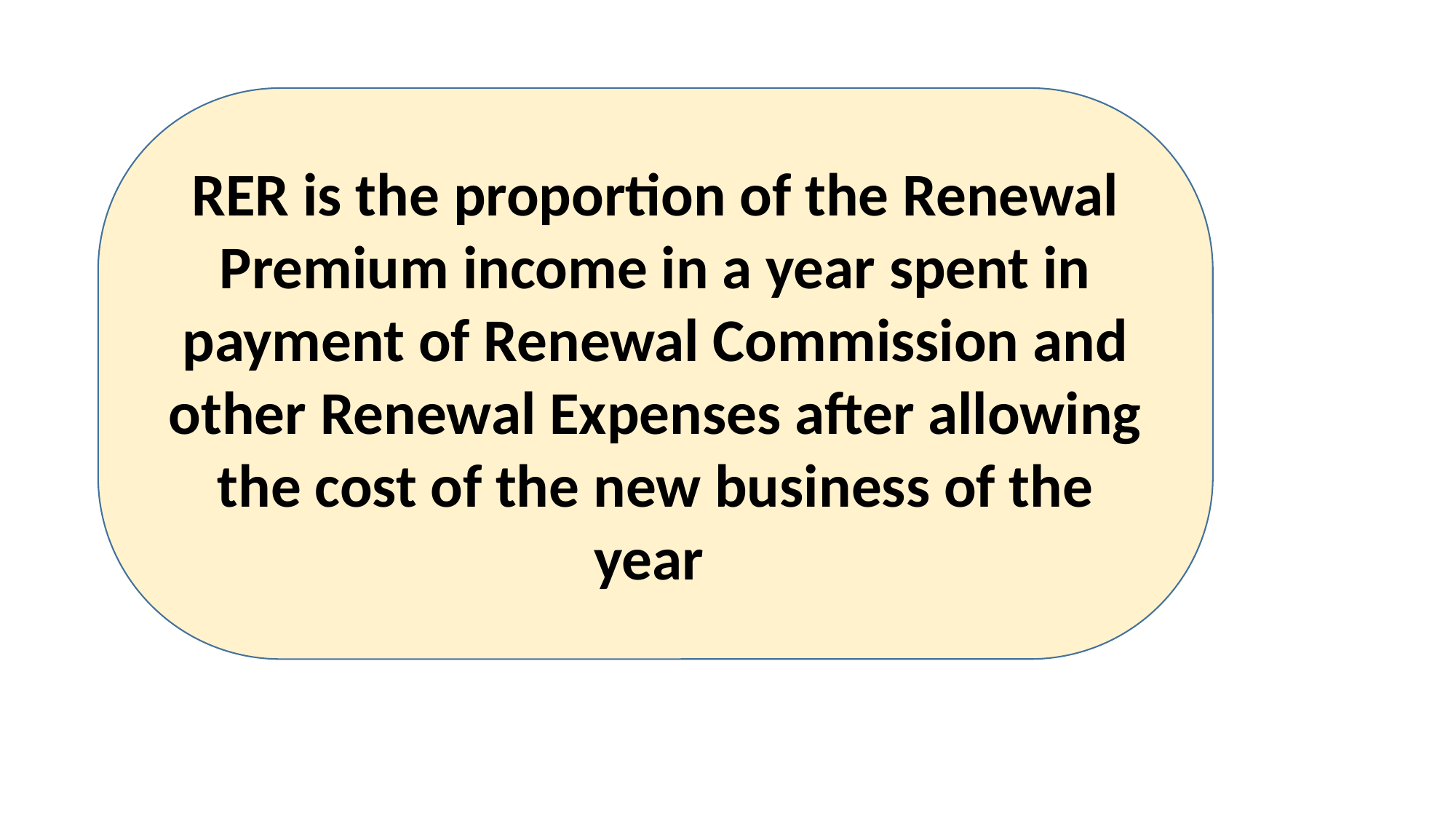

RER is the proportion of the Renewal Premium income in a year spent in payment of Renewal Commission and other Renewal Expenses after allowing the cost of the new business of the year